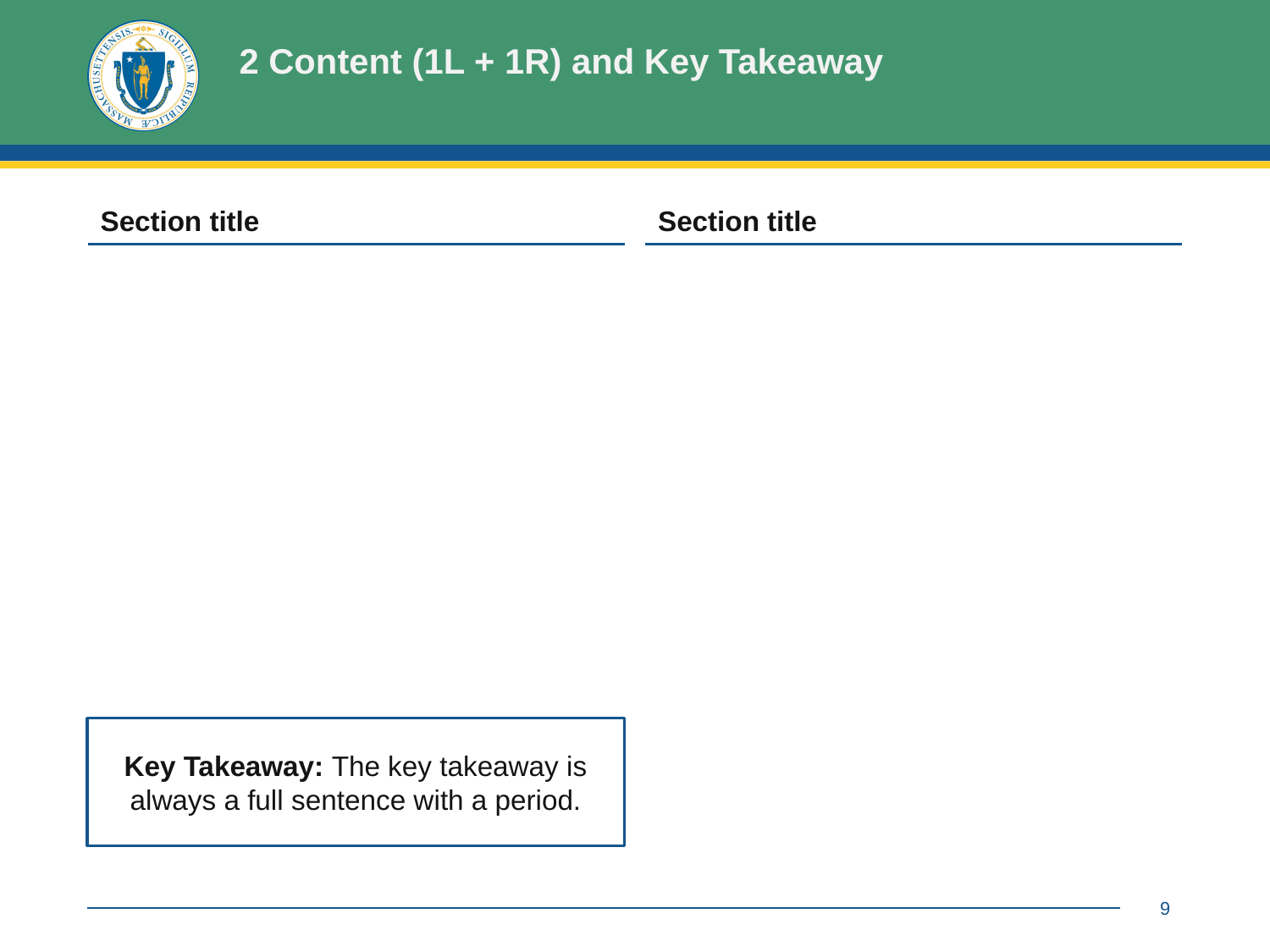

# 2 Content (1L + 1R) and Key Takeaway

| Section title |
| --- |
| Section title |
| --- |

Key Takeaway: The key takeaway is always a full sentence with a period.

9